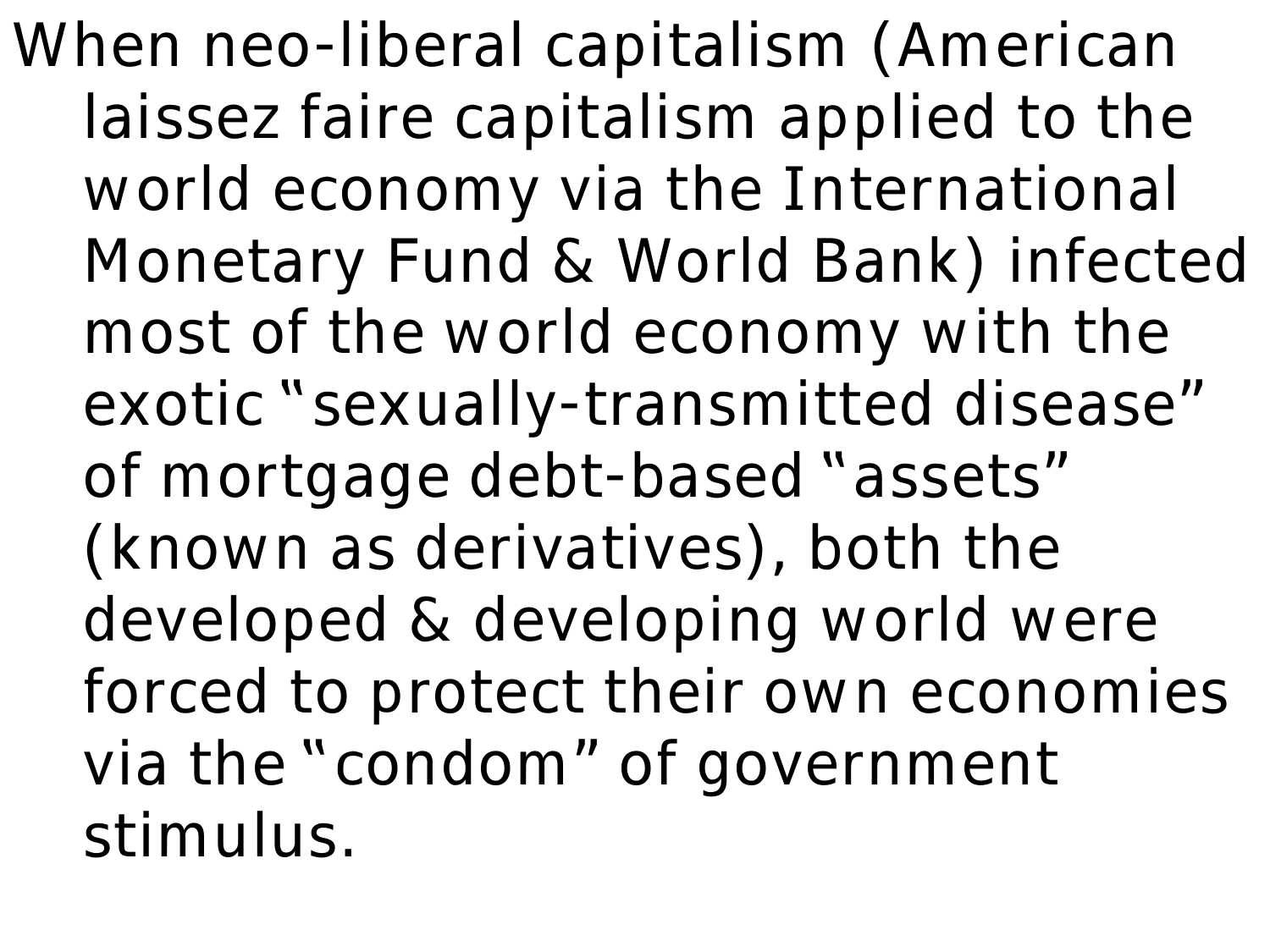

When neo-liberal capitalism (American laissez faire capitalism applied to the world economy via the International Monetary Fund & World Bank) infected most of the world economy with the exotic “sexually-transmitted disease” of mortgage debt-based “assets” (known as derivatives), both the developed & developing world were forced to protect their own economies via the “condom” of government stimulus.